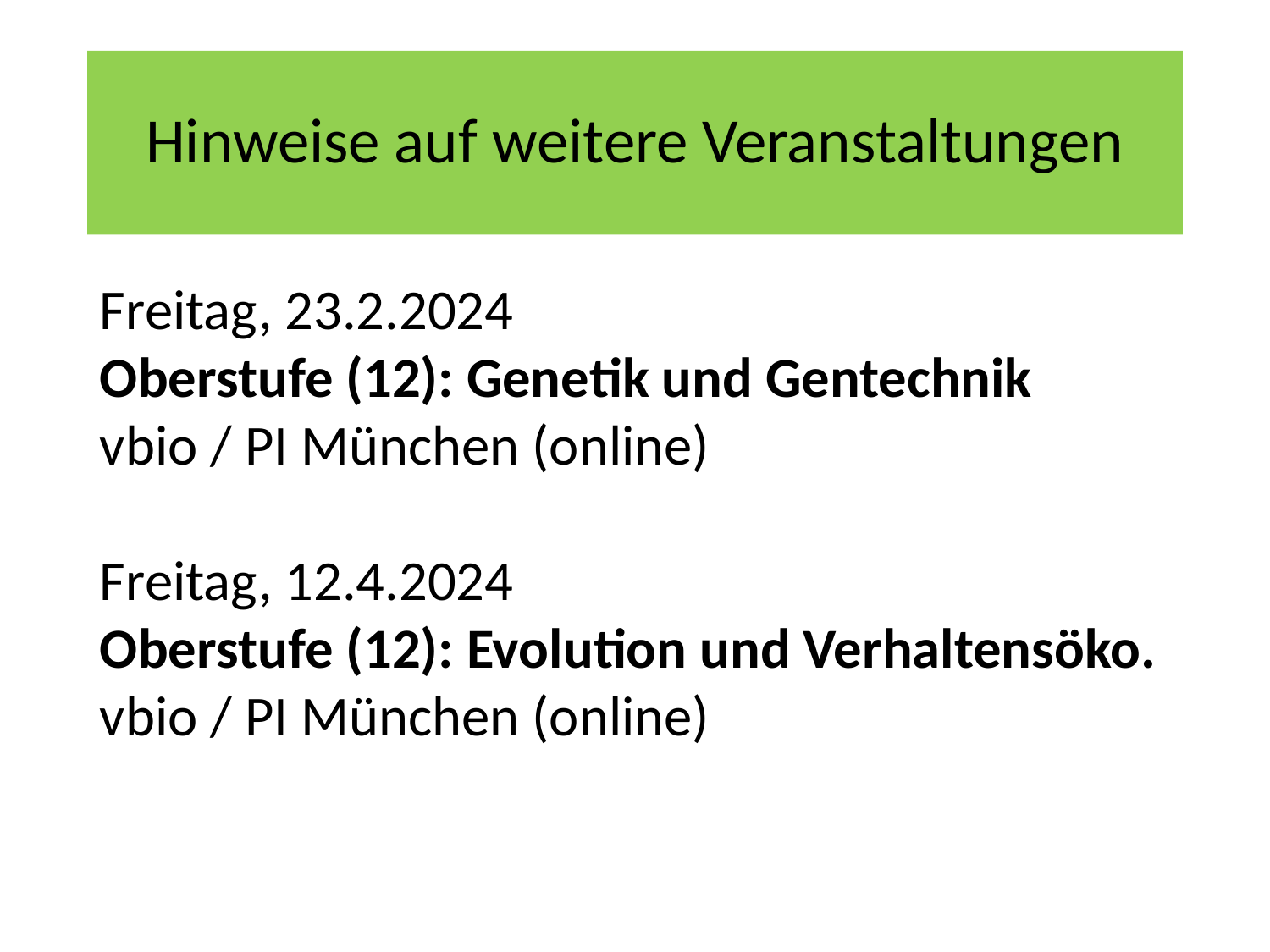

# Hinweise auf weitere Veranstaltungen
Freitag, 23.2.2024
Oberstufe (12): Genetik und Gentechnik
vbio / PI München (online)

Freitag, 12.4.2024
Oberstufe (12): Evolution und Verhaltensöko.
vbio / PI München (online)